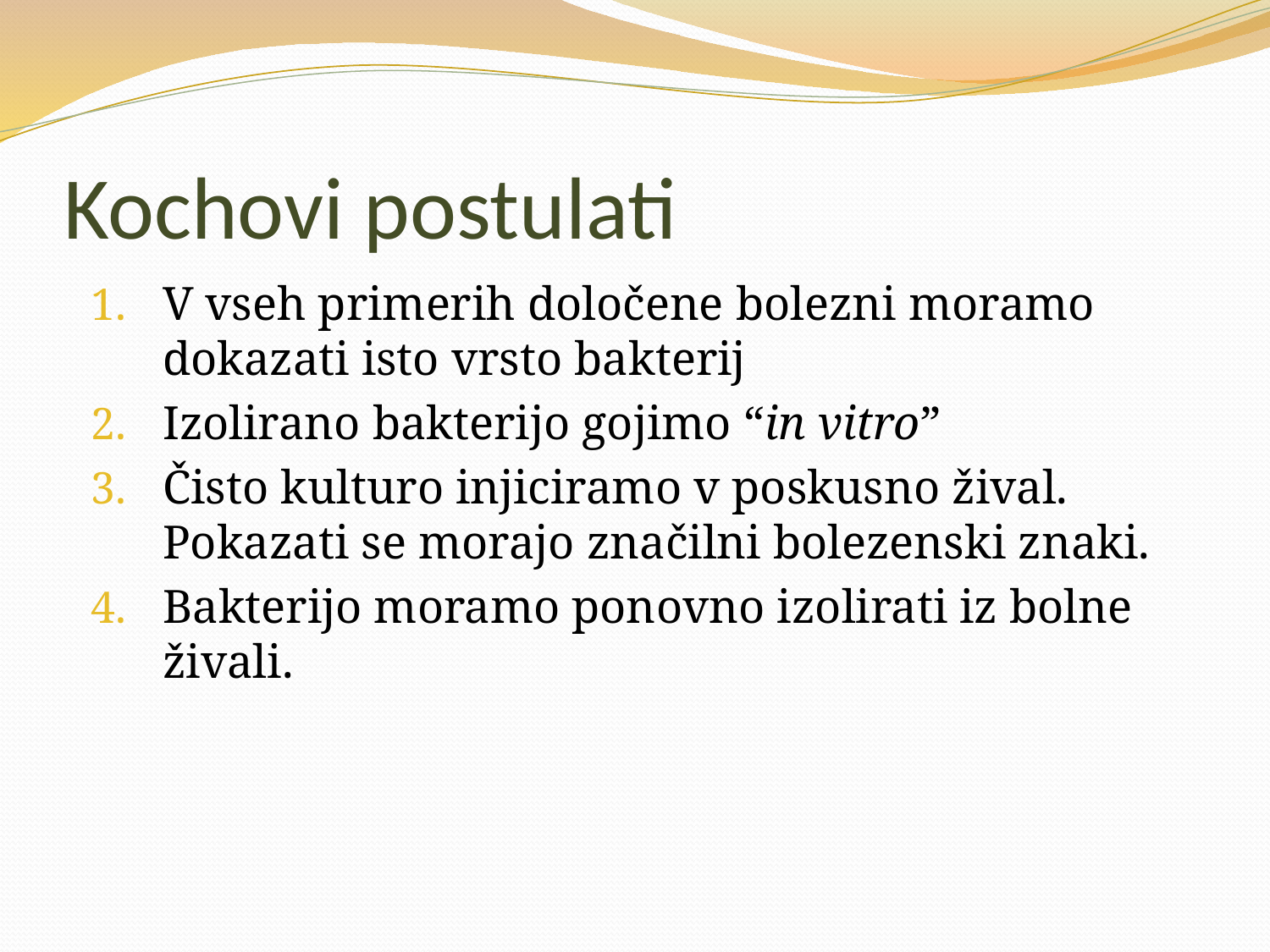

# Kochovi postulati
V vseh primerih določene bolezni moramo dokazati isto vrsto bakterij
Izolirano bakterijo gojimo “in vitro”
Čisto kulturo injiciramo v poskusno žival. Pokazati se morajo značilni bolezenski znaki.
Bakterijo moramo ponovno izolirati iz bolne živali.